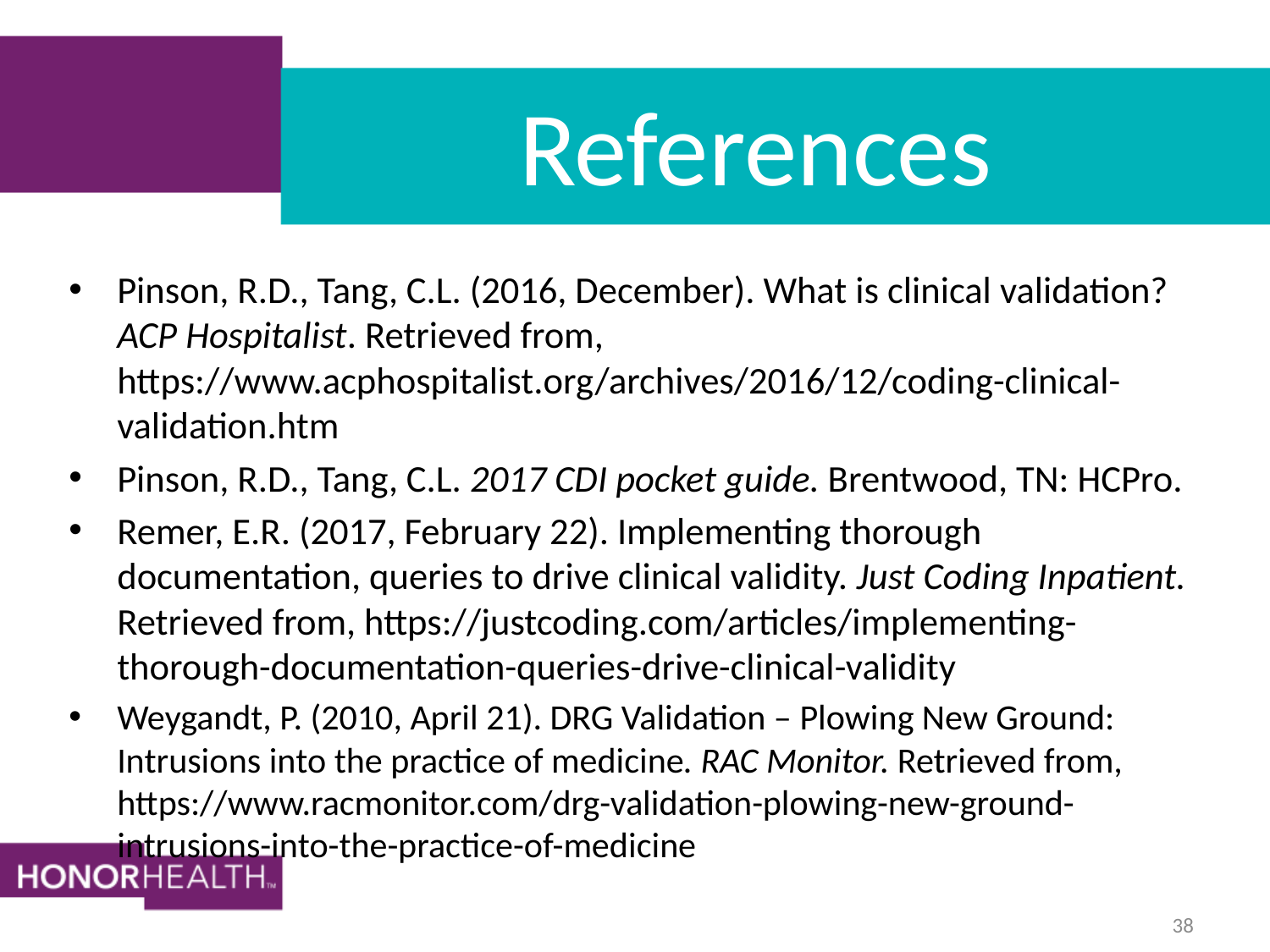

# References
Pinson, R.D., Tang, C.L. (2016, December). What is clinical validation? ACP Hospitalist. Retrieved from, https://www.acphospitalist.org/archives/2016/12/coding-clinical-validation.htm
Pinson, R.D., Tang, C.L. 2017 CDI pocket guide. Brentwood, TN: HCPro.
Remer, E.R. (2017, February 22). Implementing thorough documentation, queries to drive clinical validity. Just Coding Inpatient. Retrieved from, https://justcoding.com/articles/implementing-thorough-documentation-queries-drive-clinical-validity
Weygandt, P. (2010, April 21). DRG Validation – Plowing New Ground: Intrusions into the practice of medicine. RAC Monitor. Retrieved from, https://www.racmonitor.com/drg-validation-plowing-new-ground-intrusions-into-the-practice-of-medicine
38